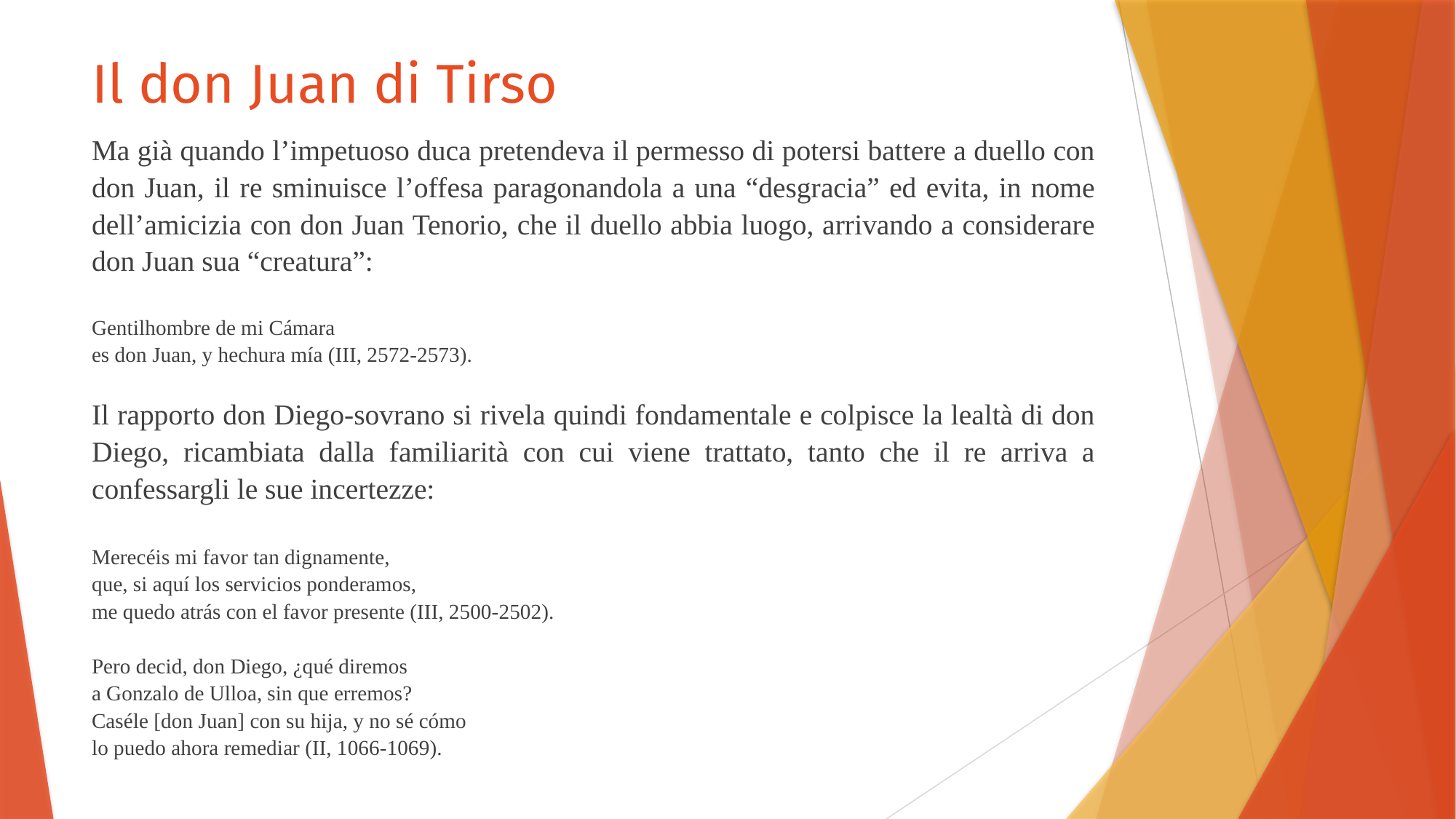

# Il don Juan di Tirso
Ma già quando l’impetuoso duca pretendeva il permesso di potersi battere a duello con don Juan, il re sminuisce l’offesa paragonandola a una “desgracia” ed evita, in nome dell’amicizia con don Juan Tenorio, che il duello abbia luogo, arrivando a considerare don Juan sua “creatura”:

Gentilhombre de mi Cámara
es don Juan, y hechura mía (III, 2572-2573).

Il rapporto don Diego-sovrano si rivela quindi fondamentale e colpisce la lealtà di don Diego, ricambiata dalla familiarità con cui viene trattato, tanto che il re arriva a confessargli le sue incertezze:

Merecéis mi favor tan dignamente,
que, si aquí los servicios ponderamos,
me quedo atrás con el favor presente (III, 2500-2502).

Pero decid, don Diego, ¿qué diremos
a Gonzalo de Ulloa, sin que erremos?
Caséle [don Juan] con su hija, y no sé cómo
lo puedo ahora remediar (II, 1066-1069).